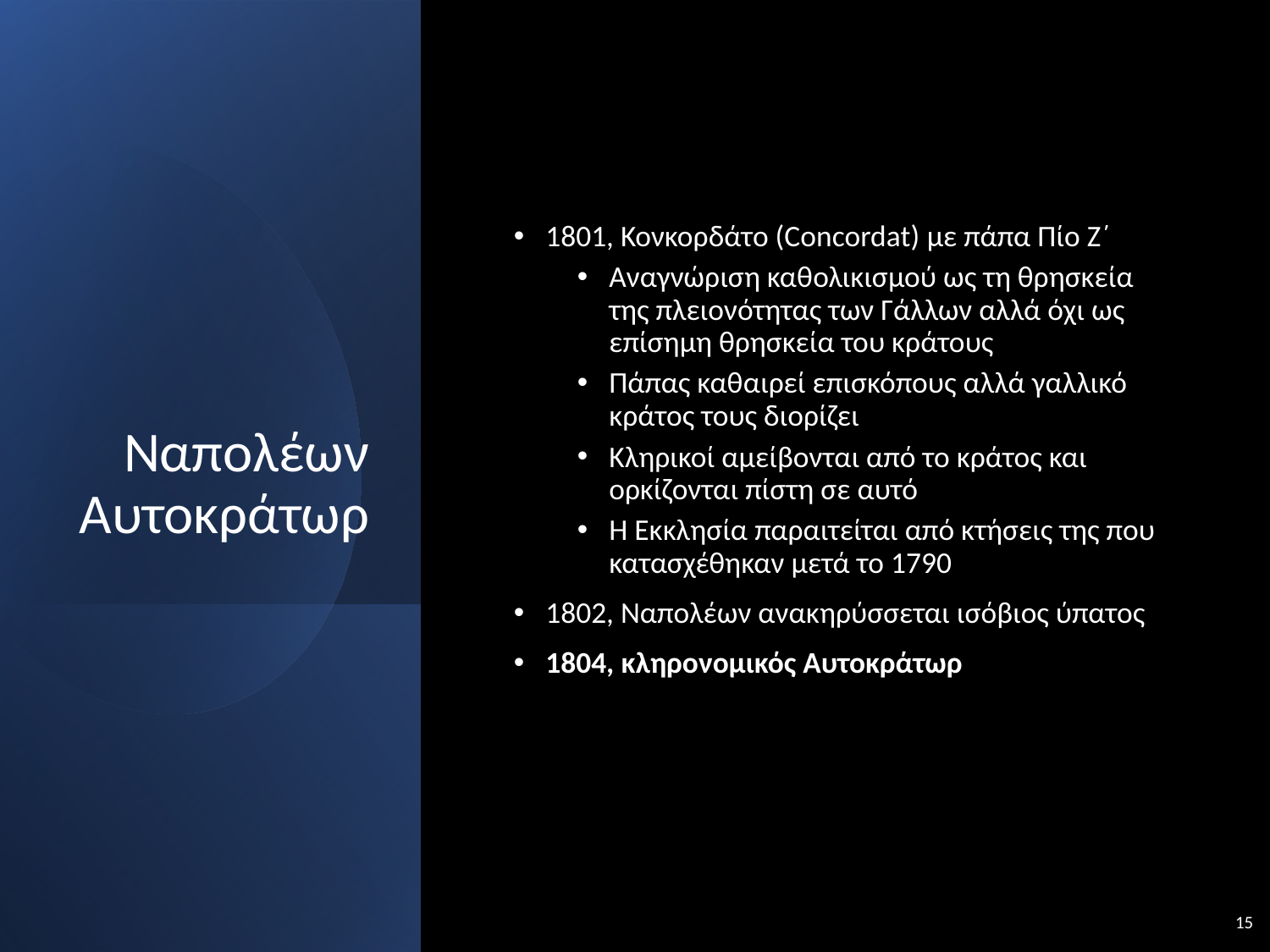

# Ναπολέων Αυτοκράτωρ
1801, Κονκορδάτο (Concordat) με πάπα Πίο Ζ΄
Αναγνώριση καθολικισμού ως τη θρησκεία της πλειονότητας των Γάλλων αλλά όχι ως επίσημη θρησκεία του κράτους
Πάπας καθαιρεί επισκόπους αλλά γαλλικό κράτος τους διορίζει
Κληρικοί αμείβονται από το κράτος και ορκίζονται πίστη σε αυτό
Η Εκκλησία παραιτείται από κτήσεις της που κατασχέθηκαν μετά το 1790
1802, Ναπολέων ανακηρύσσεται ισόβιος ύπατος
1804, κληρονομικός Αυτοκράτωρ

15